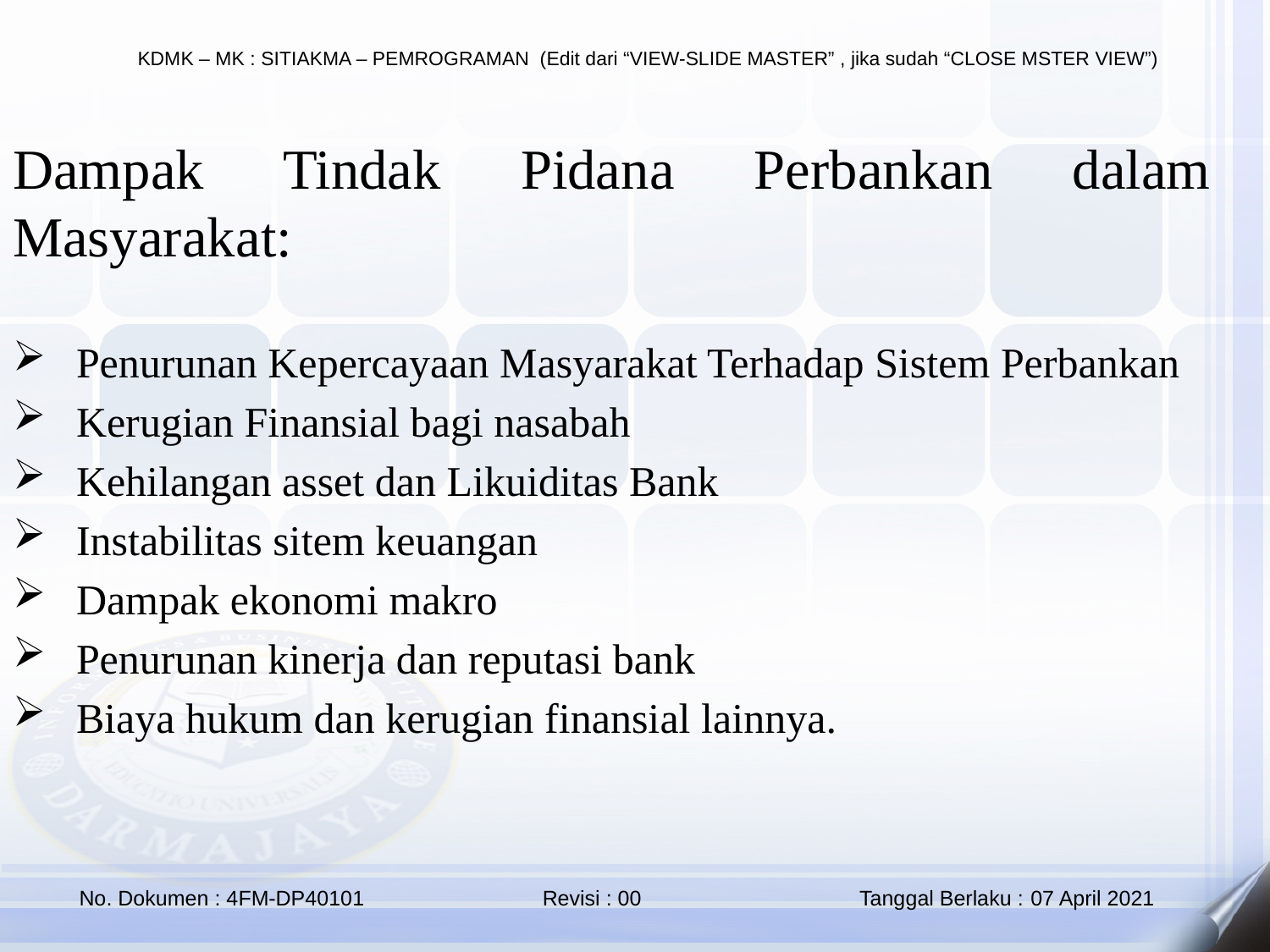

Dampak Tindak Pidana Perbankan dalam Masyarakat:

Penurunan Kepercayaan Masyarakat Terhadap Sistem Perbankan
Kerugian Finansial bagi nasabah
Kehilangan asset dan Likuiditas Bank
Instabilitas sitem keuangan
Dampak ekonomi makro
Penurunan kinerja dan reputasi bank
Biaya hukum dan kerugian finansial lainnya.